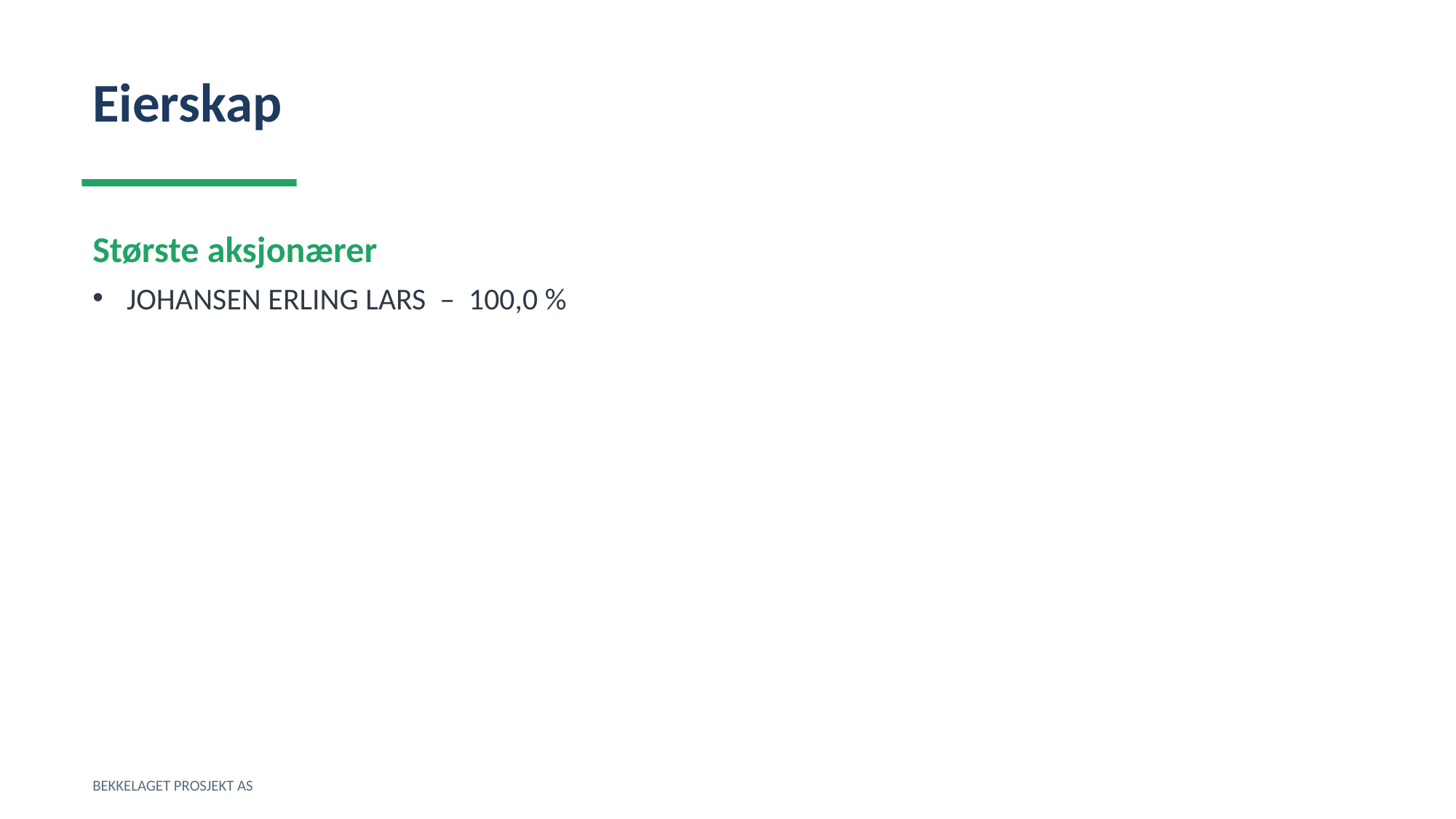

Eierskap

Største aksjonærer
JOHANSEN ERLING LARS  –  100,0 %
BEKKELAGET PROSJEKT AS